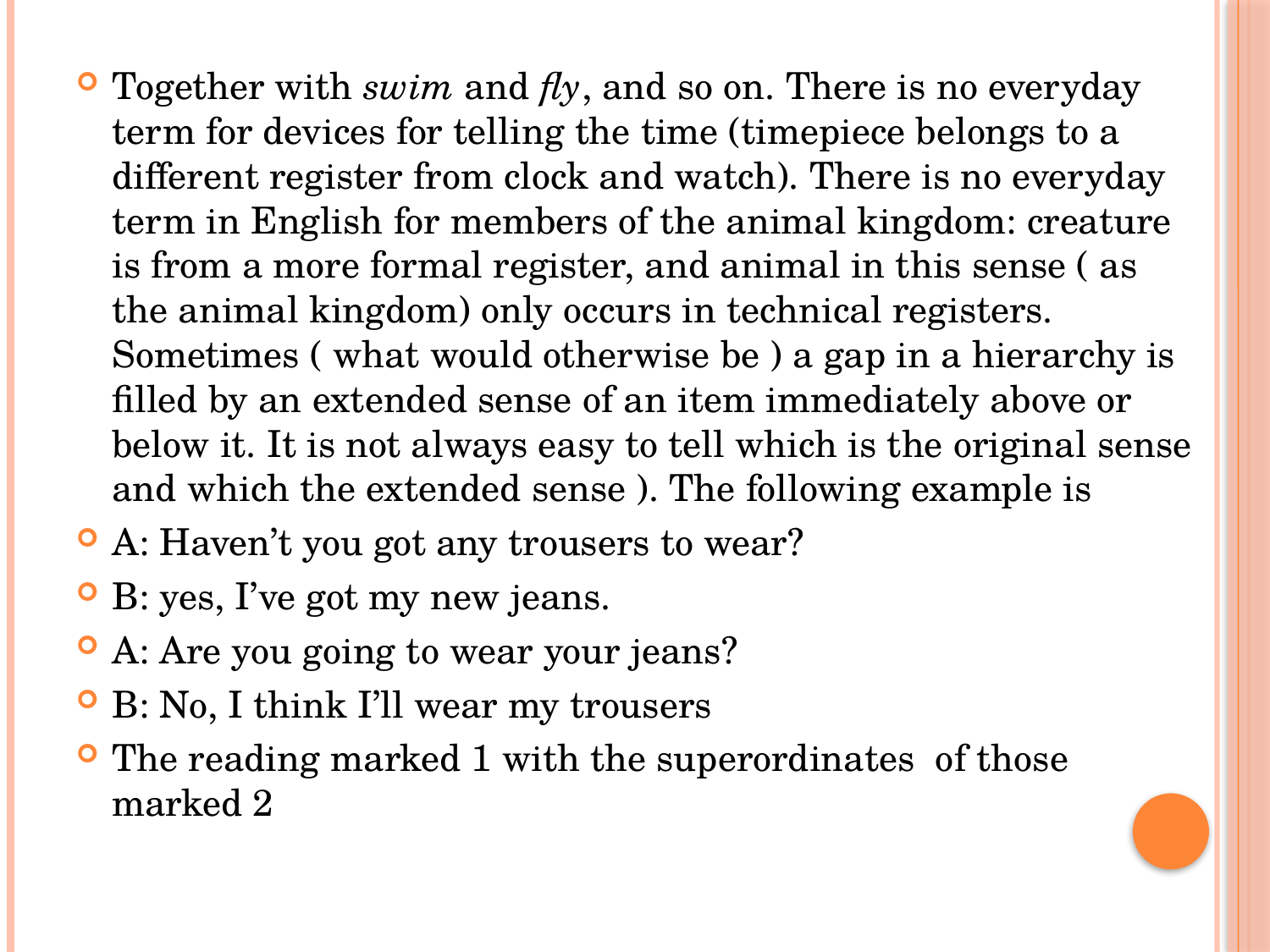

Together with swim and fly, and so on. There is no everyday term for devices for telling the time (timepiece belongs to a different register from clock and watch). There is no everyday term in English for members of the animal kingdom: creature is from a more formal register, and animal in this sense ( as the animal kingdom) only occurs in technical registers. Sometimes ( what would otherwise be ) a gap in a hierarchy is filled by an extended sense of an item immediately above or below it. It is not always easy to tell which is the original sense and which the extended sense ). The following example is
A: Haven’t you got any trousers to wear?
B: yes, I’ve got my new jeans.
A: Are you going to wear your jeans?
B: No, I think I’ll wear my trousers
The reading marked 1 with the superordinates  of those marked 2